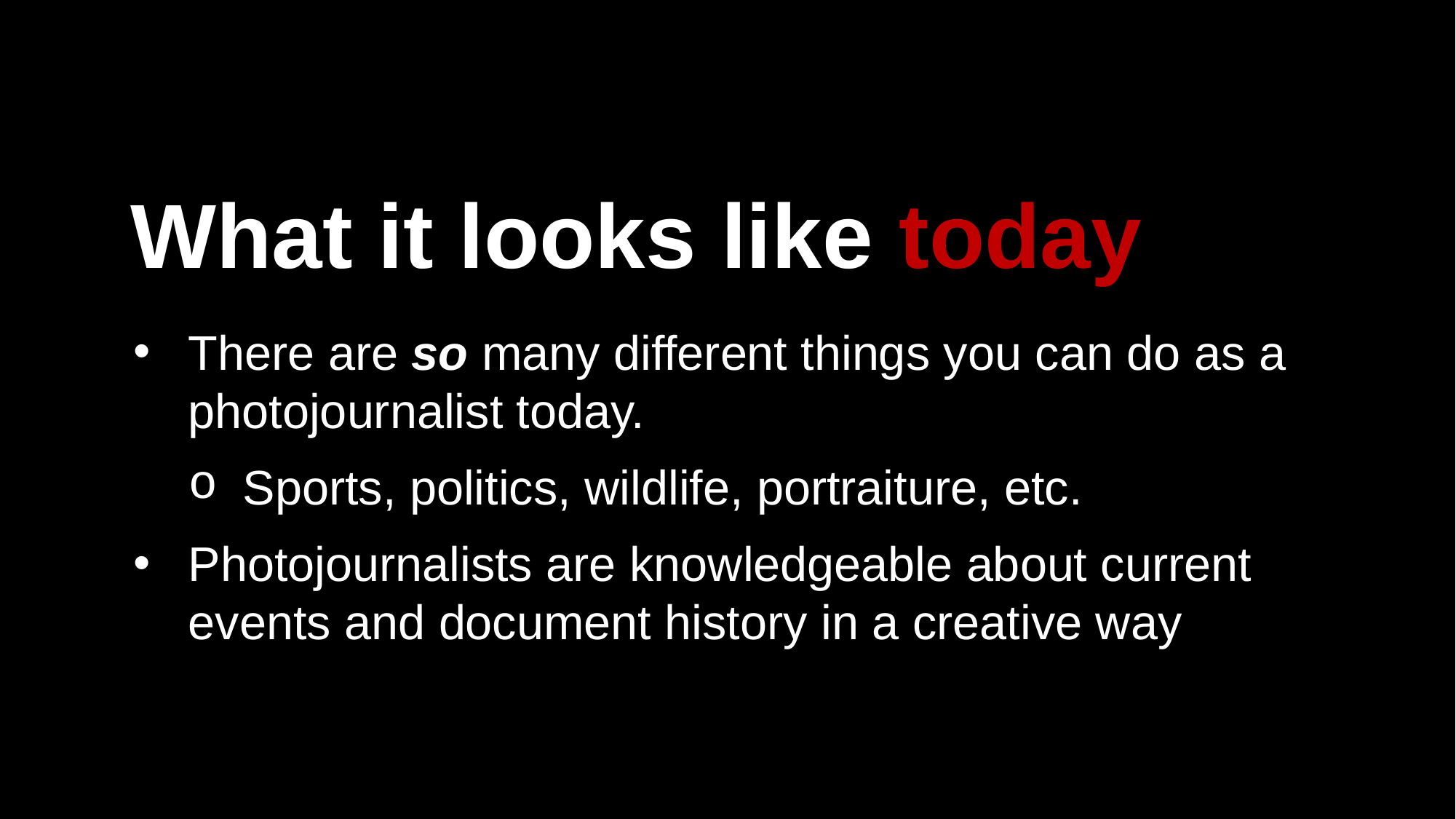

# What it looks like today
There are so many different things you can do as a photojournalist today.
Sports, politics, wildlife, portraiture, etc.
Photojournalists are knowledgeable about current events and document history in a creative way